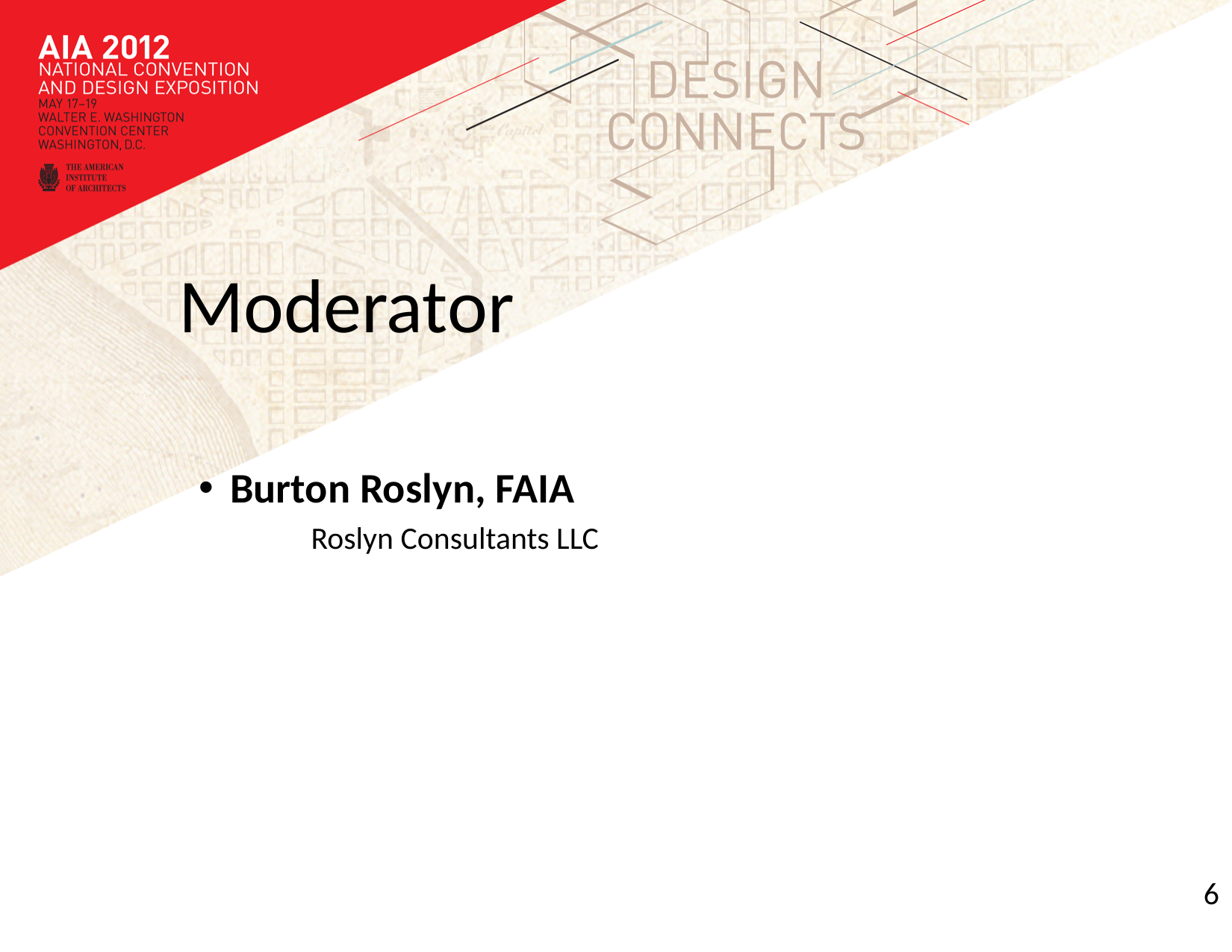

Moderator
Burton Roslyn, FAIA
	Roslyn Consultants LLC

6